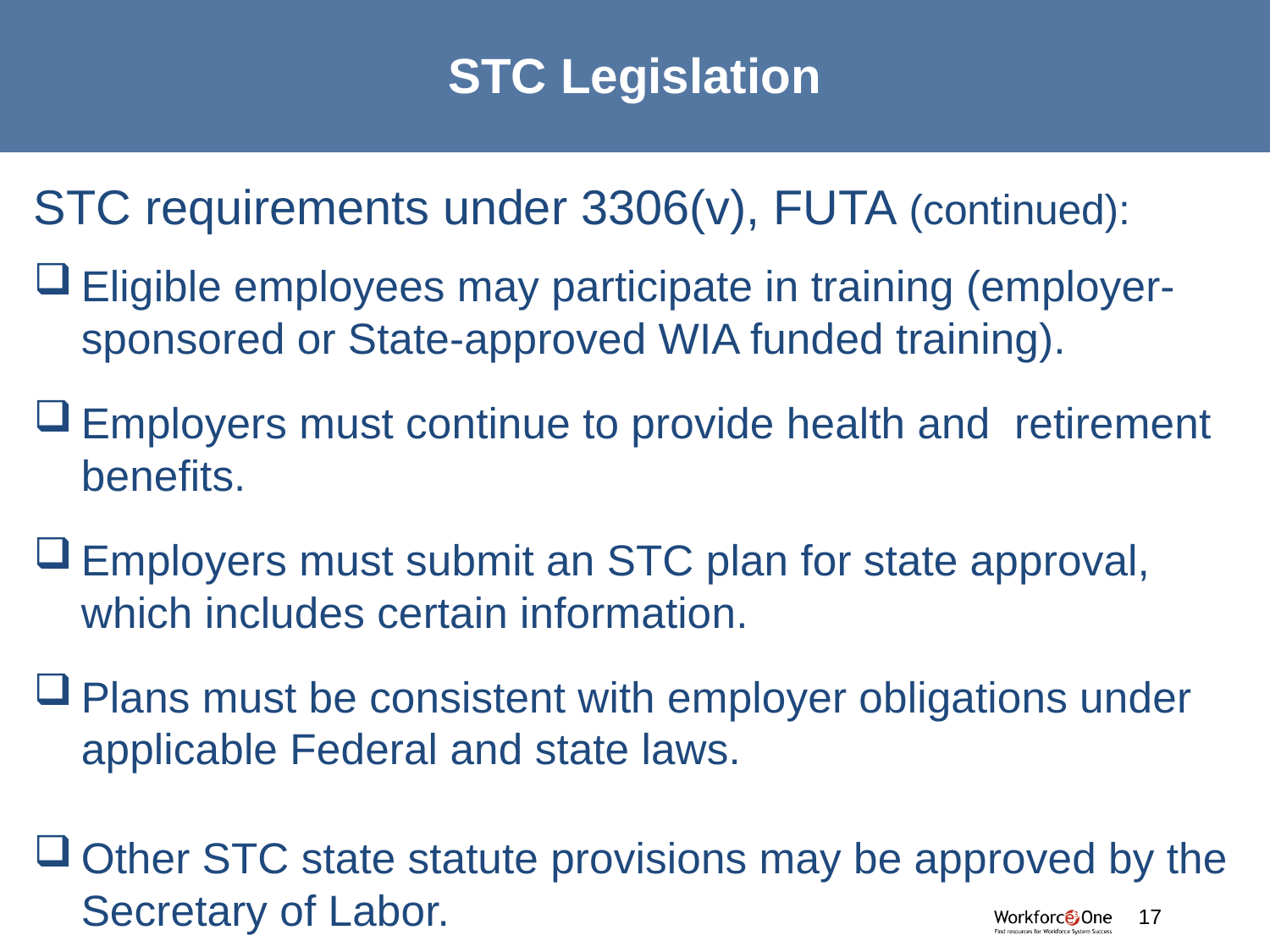

# STC Legislation
STC requirements under 3306(v), FUTA (continued):
Eligible employees may participate in training (employer-sponsored or State-approved WIA funded training).
Employers must continue to provide health and  retirement benefits.
Employers must submit an STC plan for state approval, which includes certain information.
Plans must be consistent with employer obligations under applicable Federal and state laws.
Other STC state statute provisions may be approved by the Secretary of Labor.
#
17